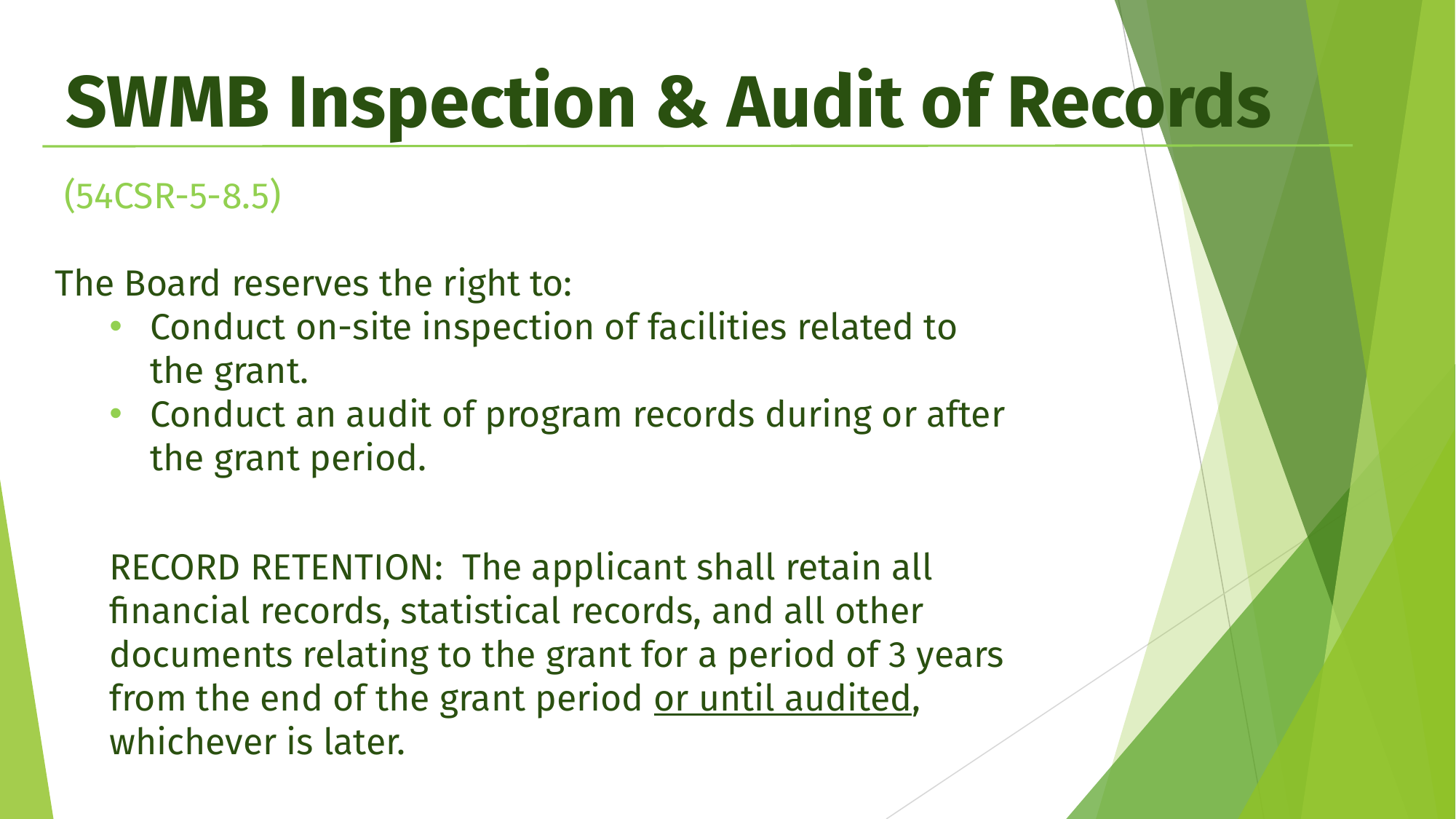

SWMB Inspection & Audit of Records
 (54CSR-5-8.5)

The Board reserves the right to:
Conduct on-site inspection of facilities related to the grant.
Conduct an audit of program records during or after the grant period.

RECORD RETENTION:  The applicant shall retain all financial records, statistical records, and all other documents relating to the grant for a period of 3 years from the end of the grant period or until audited, whichever is later.